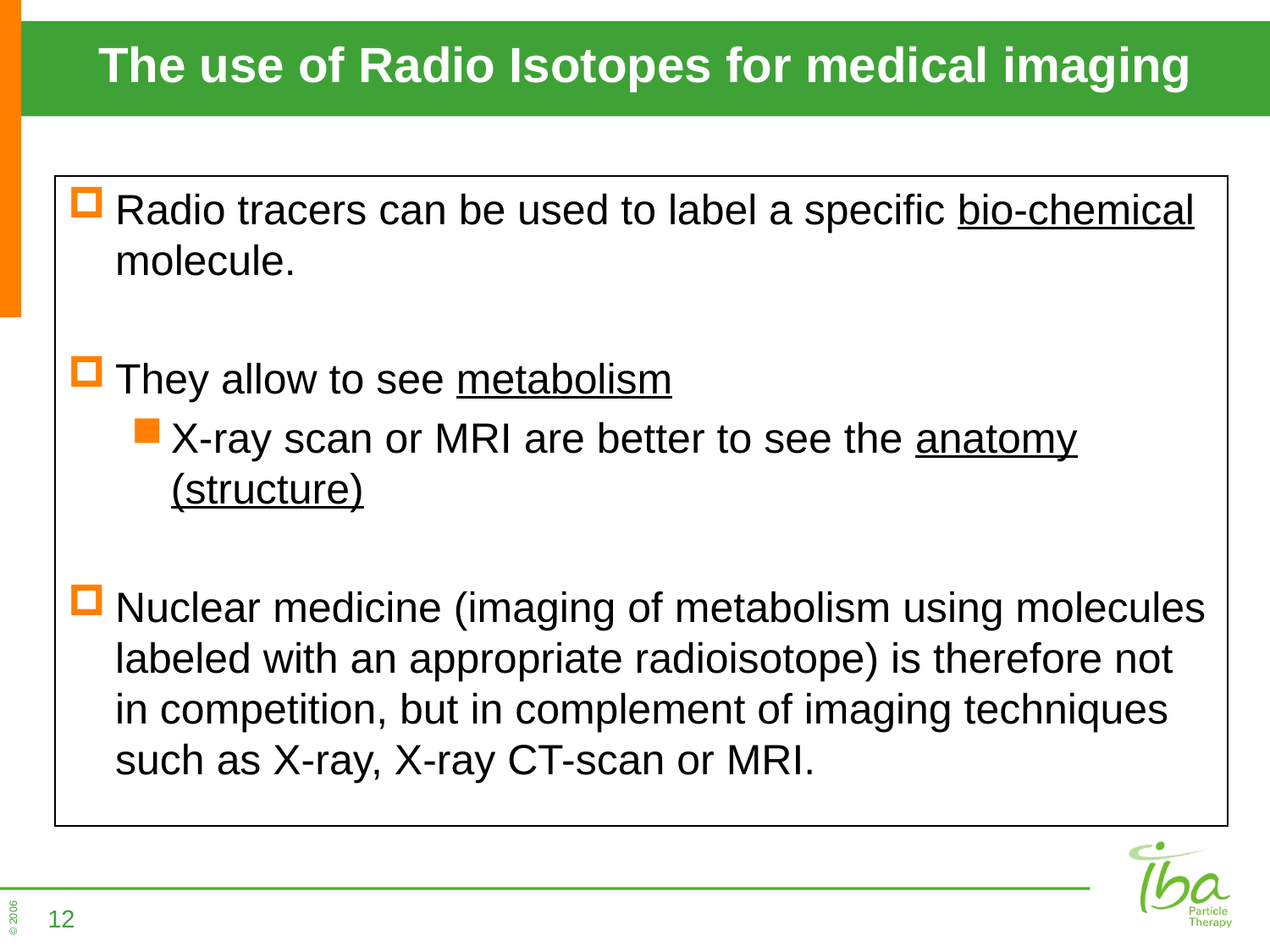

# The use of Radio Isotopes for medical imaging
Radio tracers can be used to label a specific bio-chemical molecule.

They allow to see metabolism
X-ray scan or MRI are better to see the anatomy (structure)

Nuclear medicine (imaging of metabolism using molecules labeled with an appropriate radioisotope) is therefore not in competition, but in complement of imaging techniques such as X-ray, X-ray CT-scan or MRI.
12